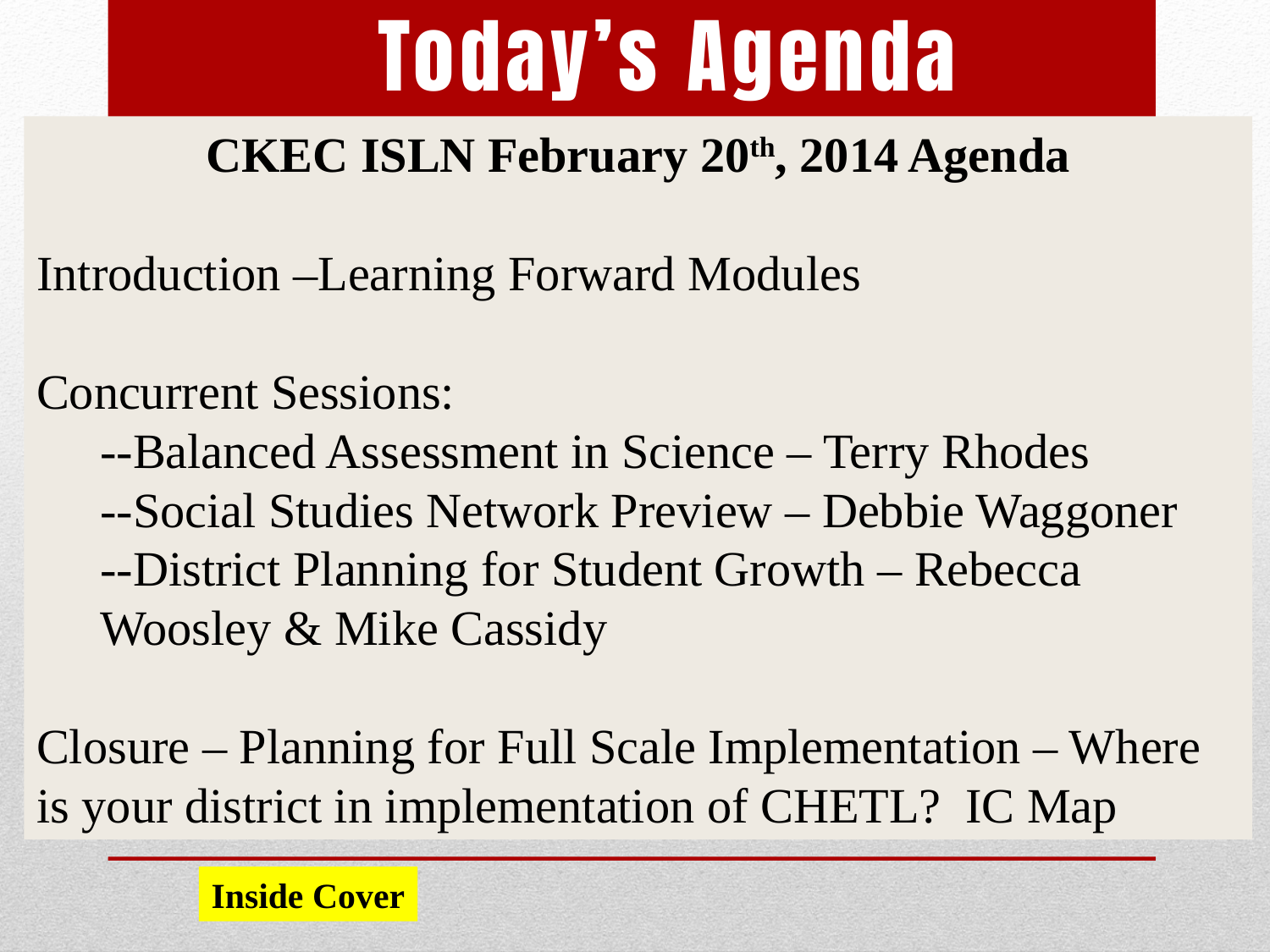

Today’s Agenda
CKEC ISLN February 20th, 2014 Agenda

Introduction –Learning Forward Modules

Concurrent Sessions:
--Balanced Assessment in Science – Terry Rhodes
--Social Studies Network Preview – Debbie Waggoner
--District Planning for Student Growth – Rebecca Woosley & Mike Cassidy

Closure – Planning for Full Scale Implementation – Where is your district in implementation of CHETL?  IC Map
Inside Cover